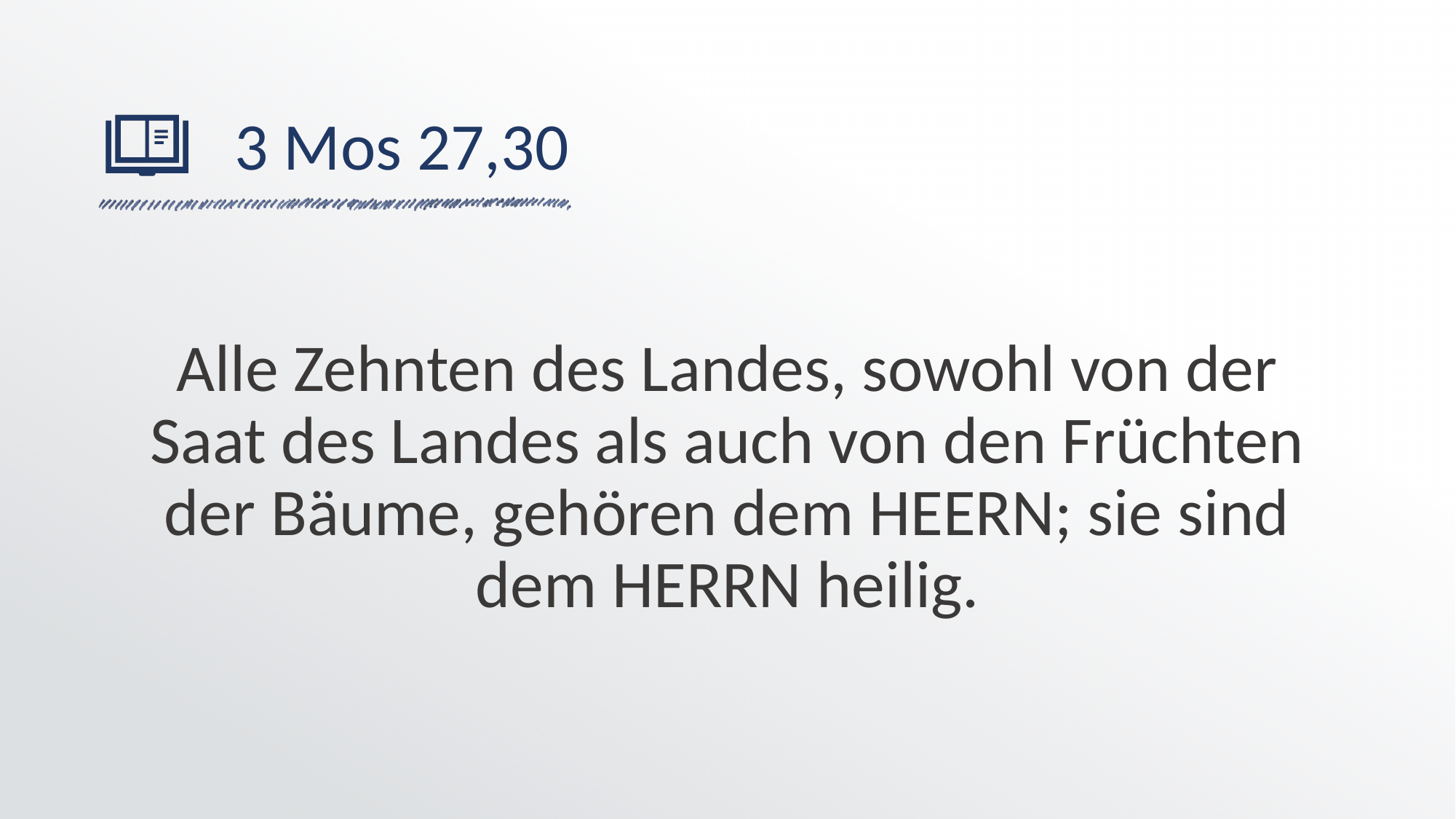

# 3 Mos 27,30
Alle Zehnten des Landes, sowohl von der Saat des Landes als auch von den Früchten der Bäume, gehören dem HEERN; sie sind dem HERRN heilig.